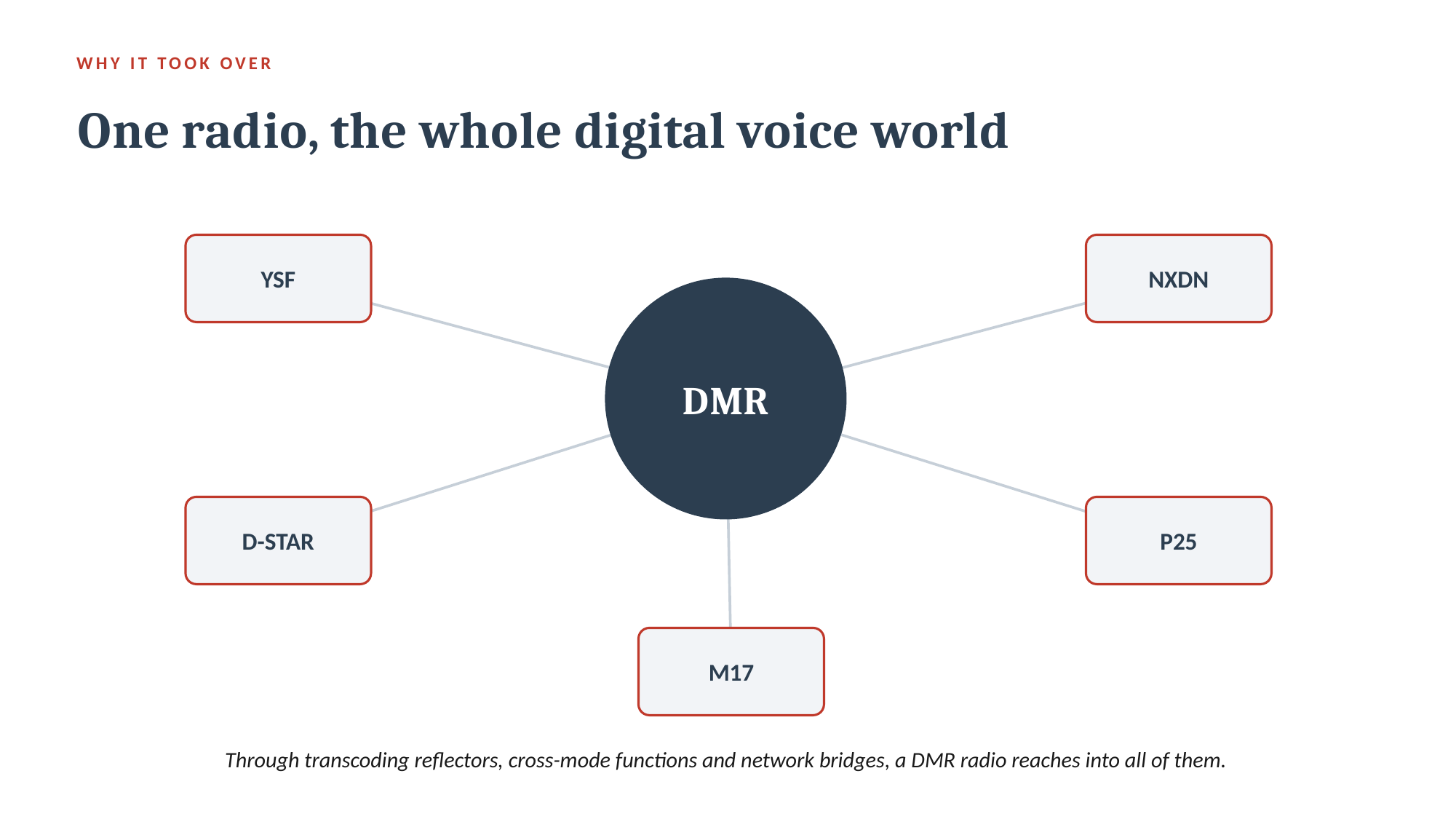

WHY IT TOOK OVER
One radio, the whole digital voice world

YSF

NXDN

DMR

DMR

D-STAR

P25

M17
Through transcoding reflectors, cross-mode functions and network bridges, a DMR radio reaches into all of them.